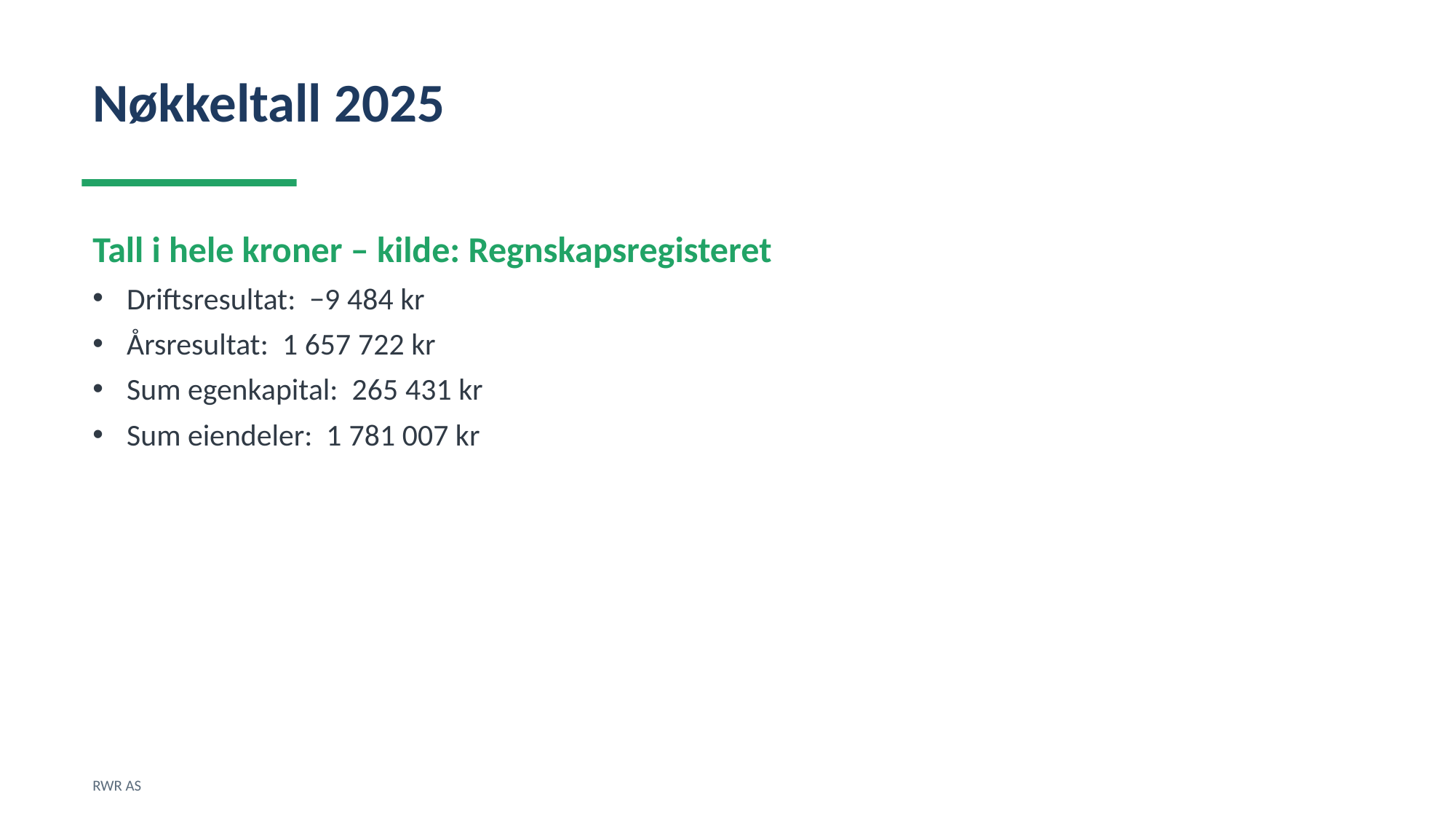

Nøkkeltall 2025

Tall i hele kroner – kilde: Regnskapsregisteret
Driftsresultat:  −9 484 kr
Årsresultat:  1 657 722 kr
Sum egenkapital:  265 431 kr
Sum eiendeler:  1 781 007 kr
RWR AS